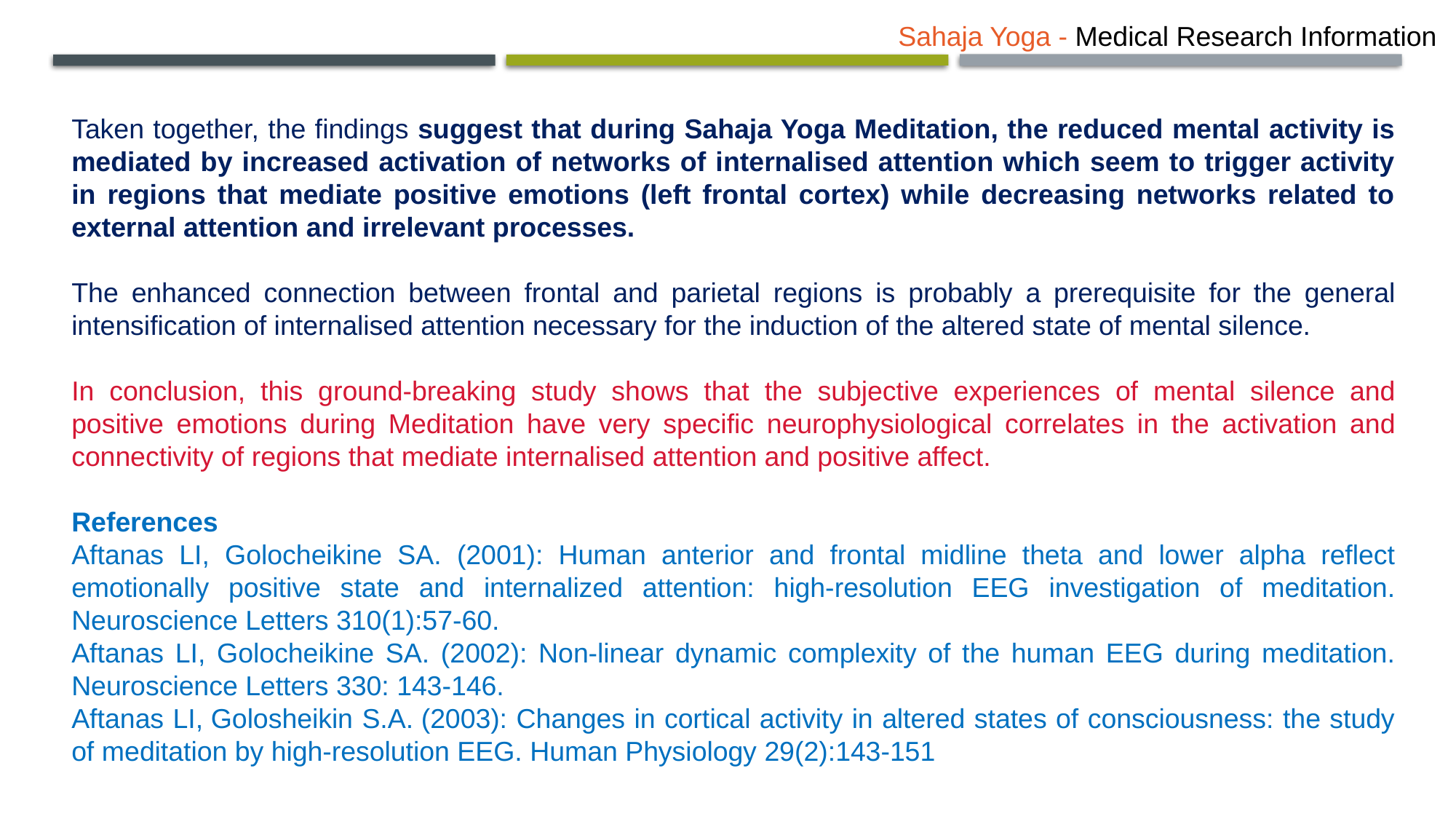

Sahaja Yoga - Medical Research Information

Taken together, the findings suggest that during Sahaja Yoga Meditation, the reduced mental activity is mediated by increased activation of networks of internalised attention which seem to trigger activity in regions that mediate positive emotions (left frontal cortex) while decreasing networks related to external attention and irrelevant processes.

The enhanced connection between frontal and parietal regions is probably a prerequisite for the general intensification of internalised attention necessary for the induction of the altered state of mental silence.

In conclusion, this ground-breaking study shows that the subjective experiences of mental silence and positive emotions during Meditation have very specific neurophysiological correlates in the activation and connectivity of regions that mediate internalised attention and positive affect.

References
Aftanas LI, Golocheikine SA. (2001): Human anterior and frontal midline theta and lower alpha reflect emotionally positive state and internalized attention: high-resolution EEG investigation of meditation. Neuroscience Letters 310(1):57-60.
Aftanas LI, Golocheikine SA. (2002): Non-linear dynamic complexity of the human EEG during meditation. Neuroscience Letters 330: 143-146.
Aftanas LI, Golosheikin S.A. (2003): Changes in cortical activity in altered states of consciousness: the study of meditation by high-resolution EEG. Human Physiology 29(2):143-151